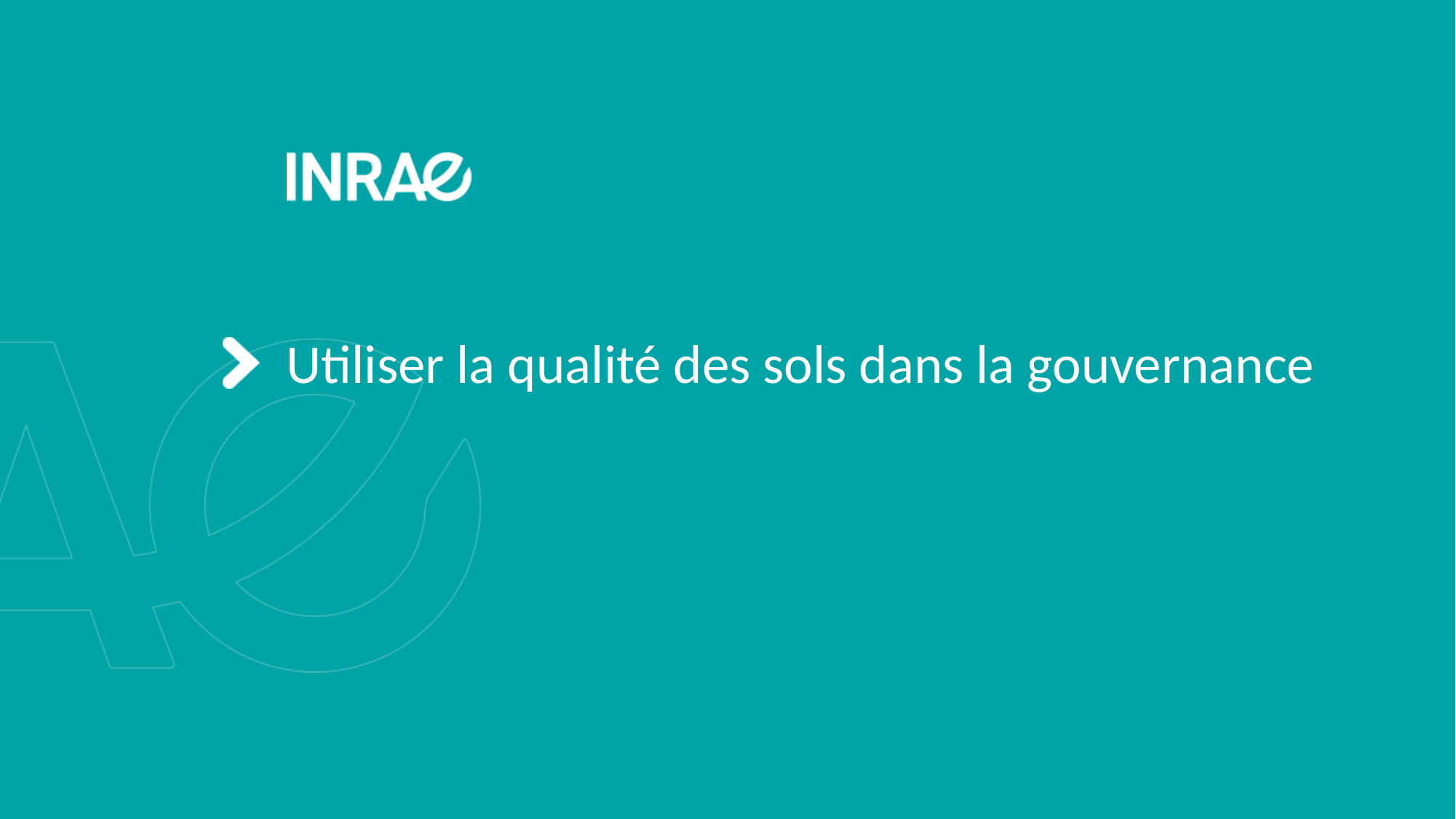

# Utiliser la qualité des sols dans la gouvernance